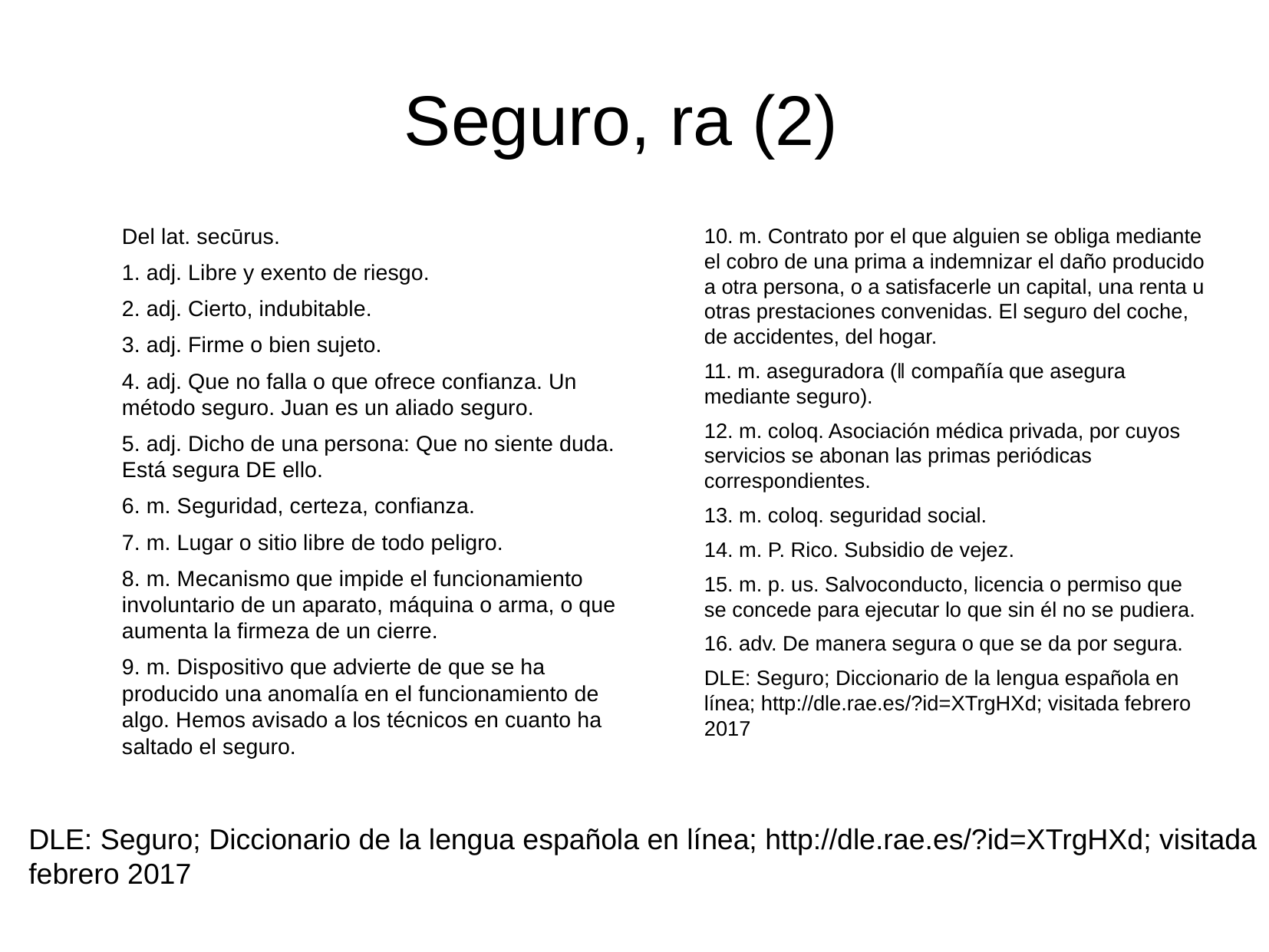

Seguro, ra (2)
Del lat. secūrus.
1. adj. Libre y exento de riesgo.
2. adj. Cierto, indubitable.
3. adj. Firme o bien sujeto.
4. adj. Que no falla o que ofrece confianza. Un método seguro. Juan es un aliado seguro.
5. adj. Dicho de una persona: Que no siente duda. Está segura DE ello.
6. m. Seguridad, certeza, confianza.
7. m. Lugar o sitio libre de todo peligro.
8. m. Mecanismo que impide el funcionamiento involuntario de un aparato, máquina o arma, o que aumenta la firmeza de un cierre.
9. m. Dispositivo que advierte de que se ha producido una anomalía en el funcionamiento de algo. Hemos avisado a los técnicos en cuanto ha saltado el seguro.
10. m. Contrato por el que alguien se obliga mediante el cobro de una prima a indemnizar el daño producido a otra persona, o a satisfacerle un capital, una renta u otras prestaciones convenidas. El seguro del coche, de accidentes, del hogar.
11. m. aseguradora (‖ compañía que asegura mediante seguro).
12. m. coloq. Asociación médica privada, por cuyos servicios se abonan las primas periódicas correspondientes.
13. m. coloq. seguridad social.
14. m. P. Rico. Subsidio de vejez.
15. m. p. us. Salvoconducto, licencia o permiso que se concede para ejecutar lo que sin él no se pudiera.
16. adv. De manera segura o que se da por segura.
DLE: Seguro; Diccionario de la lengua española en línea; http://dle.rae.es/?id=XTrgHXd; visitada febrero 2017
DLE: Seguro; Diccionario de la lengua española en línea; http://dle.rae.es/?id=XTrgHXd; visitada febrero 2017